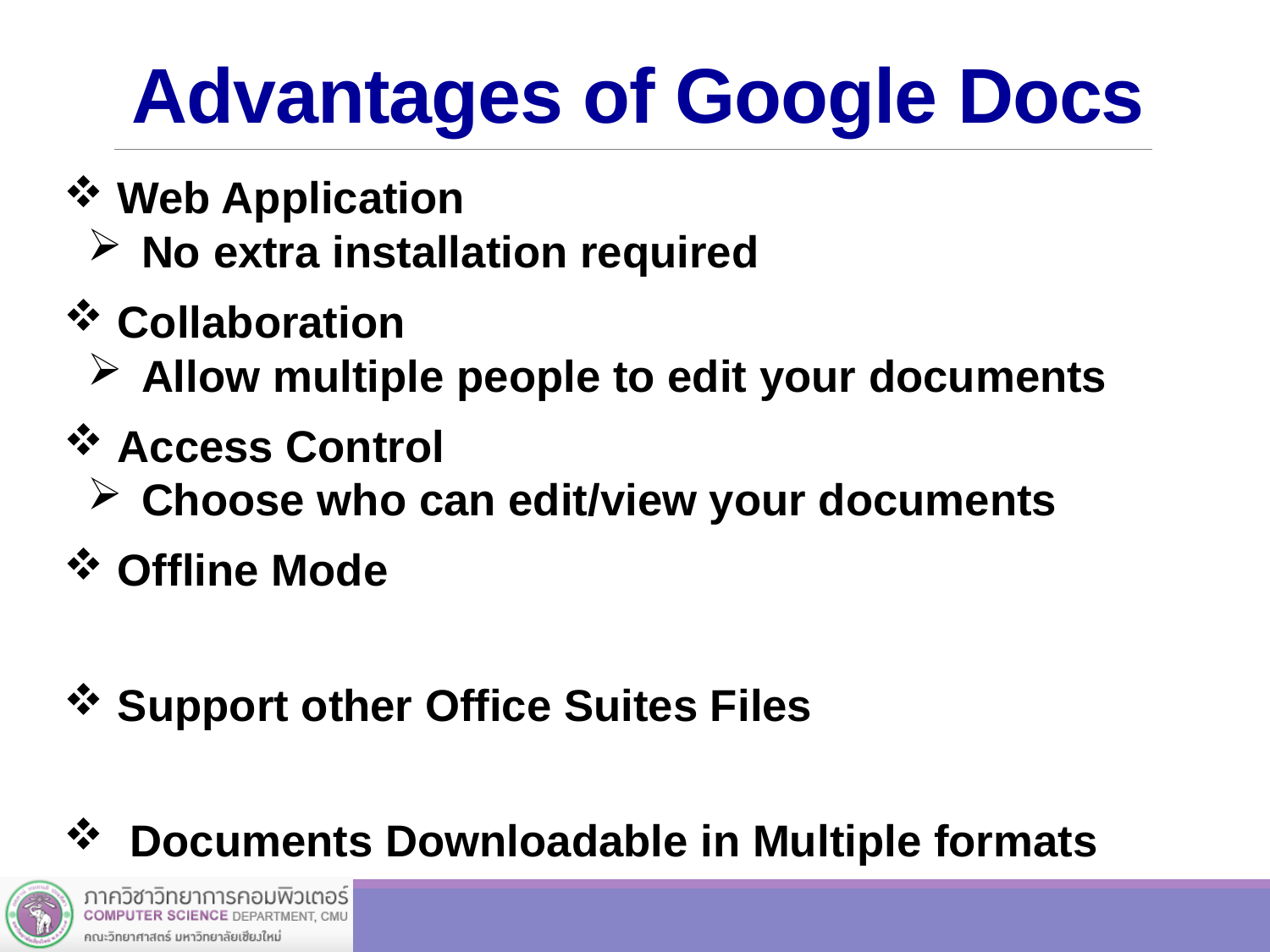

# Advantages of Google Docs
Web Application
No extra installation required
Collaboration
Allow multiple people to edit your documents
Access Control
Choose who can edit/view your documents
Offline Mode

Support other Office Suites Files

 Documents Downloadable in Multiple formats